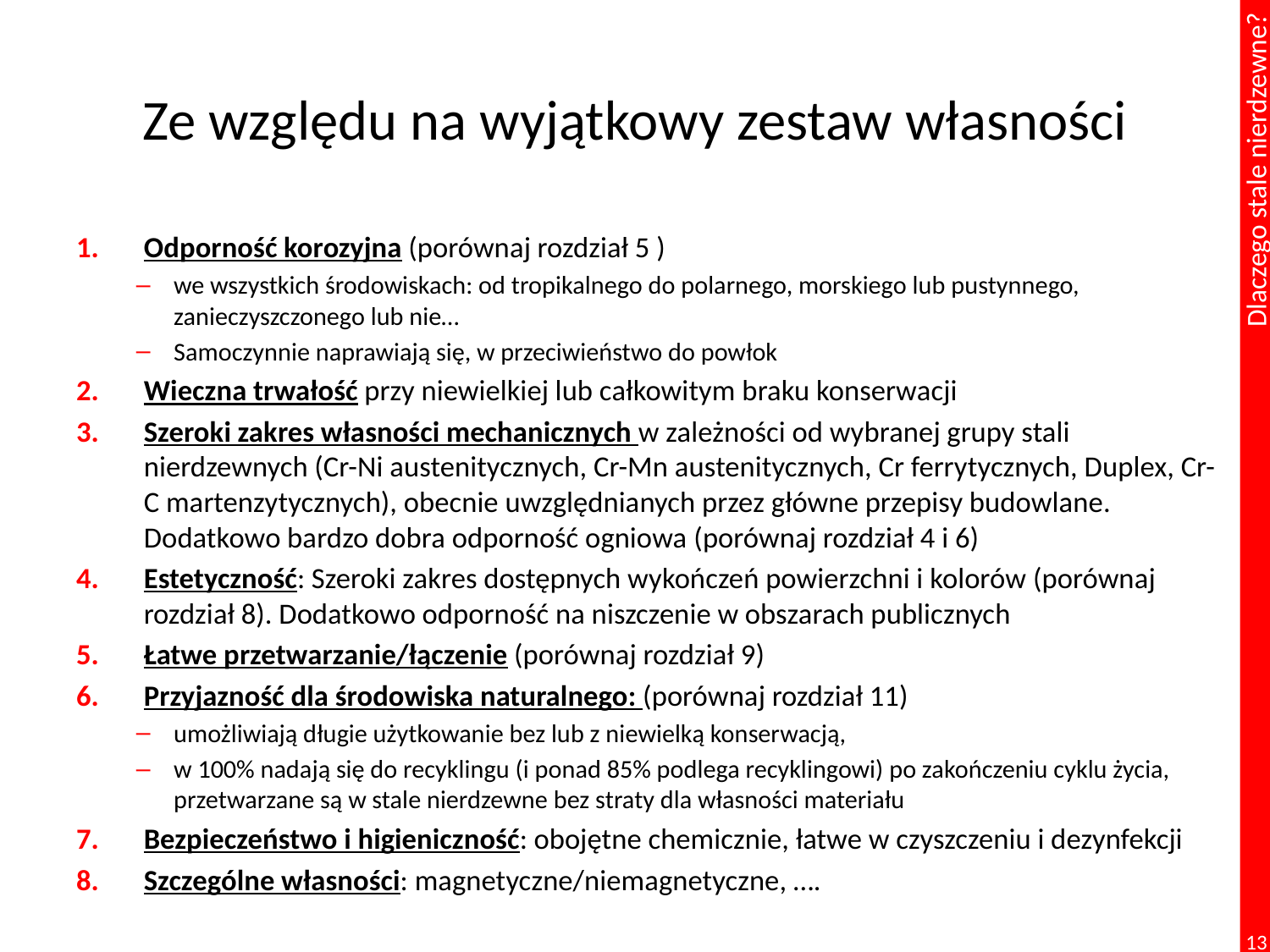

# Ze względu na wyjątkowy zestaw własności
Odporność korozyjna (porównaj rozdział 5 )
we wszystkich środowiskach: od tropikalnego do polarnego, morskiego lub pustynnego, zanieczyszczonego lub nie…
Samoczynnie naprawiają się, w przeciwieństwo do powłok
Wieczna trwałość przy niewielkiej lub całkowitym braku konserwacji
Szeroki zakres własności mechanicznych w zależności od wybranej grupy stali nierdzewnych (Cr-Ni austenitycznych, Cr-Mn austenitycznych, Cr ferrytycznych, Duplex, Cr-C martenzytycznych), obecnie uwzględnianych przez główne przepisy budowlane. Dodatkowo bardzo dobra odporność ogniowa (porównaj rozdział 4 i 6)
Estetyczność: Szeroki zakres dostępnych wykończeń powierzchni i kolorów (porównaj rozdział 8). Dodatkowo odporność na niszczenie w obszarach publicznych
Łatwe przetwarzanie/łączenie (porównaj rozdział 9)
Przyjazność dla środowiska naturalnego: (porównaj rozdział 11)
umożliwiają długie użytkowanie bez lub z niewielką konserwacją,
w 100% nadają się do recyklingu (i ponad 85% podlega recyklingowi) po zakończeniu cyklu życia, przetwarzane są w stale nierdzewne bez straty dla własności materiału
Bezpieczeństwo i higieniczność: obojętne chemicznie, łatwe w czyszczeniu i dezynfekcji
Szczególne własności: magnetyczne/niemagnetyczne, ….
13